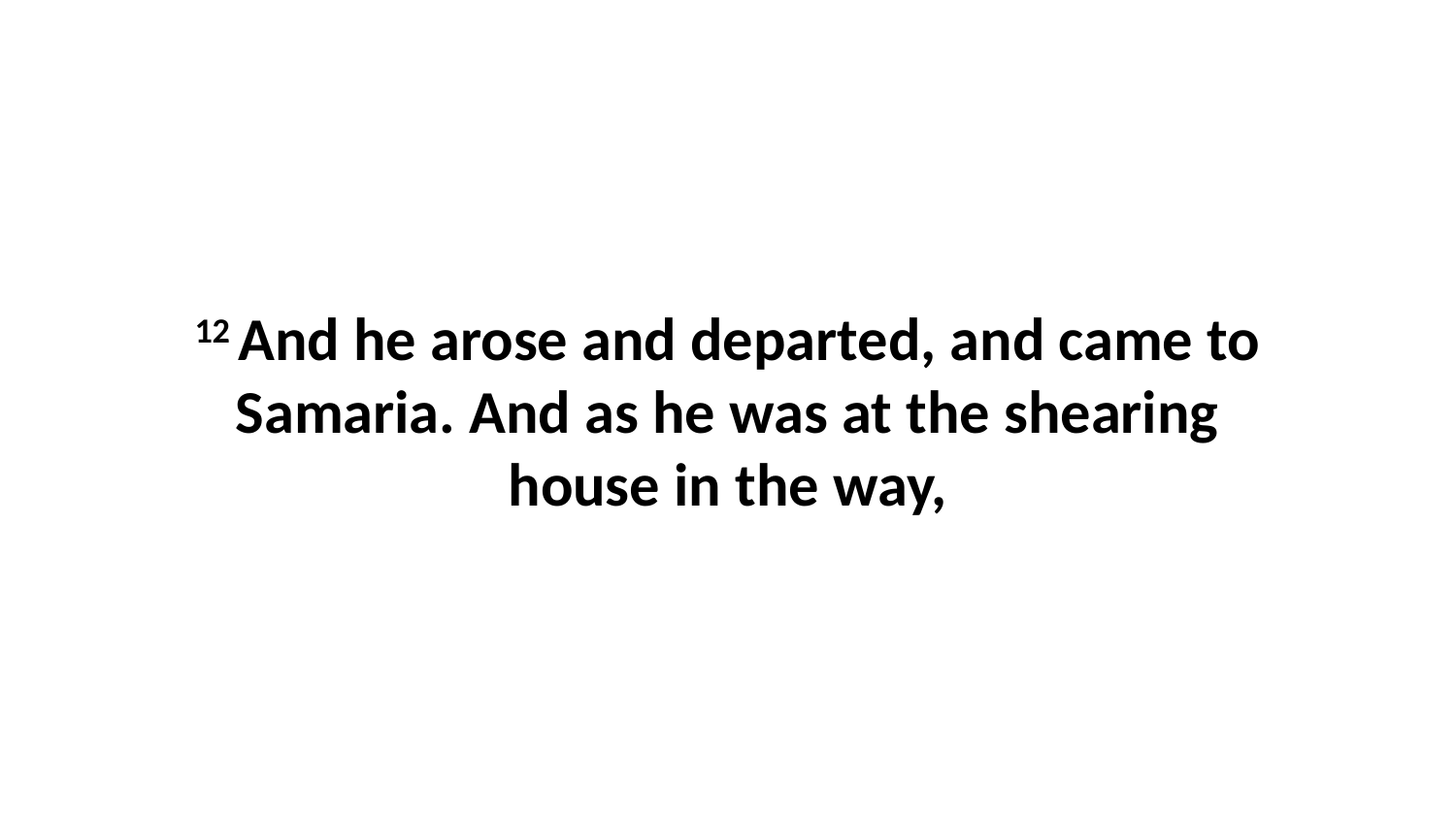

12 And he arose and departed, and came to Samaria. And as he was at the shearing house in the way,